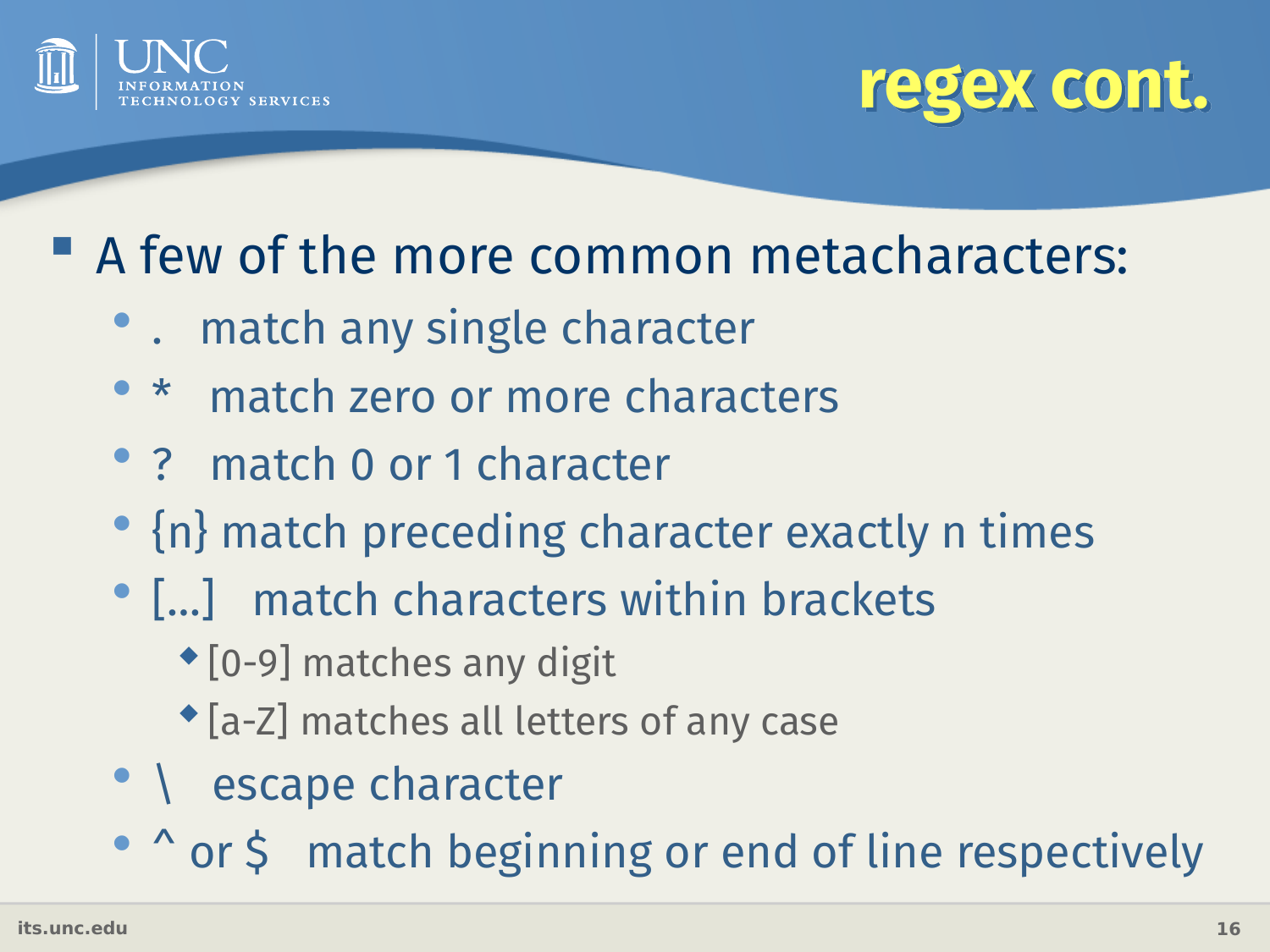

# regex cont.
A few of the more common metacharacters:
.   match any single character
*   match zero or more characters
?   match 0 or 1 character
{n} match preceding character exactly n times
[…]   match characters within brackets
[0-9] matches any digit
[a-Z] matches all letters of any case
\   escape character
^ or $   match beginning or end of line respectively